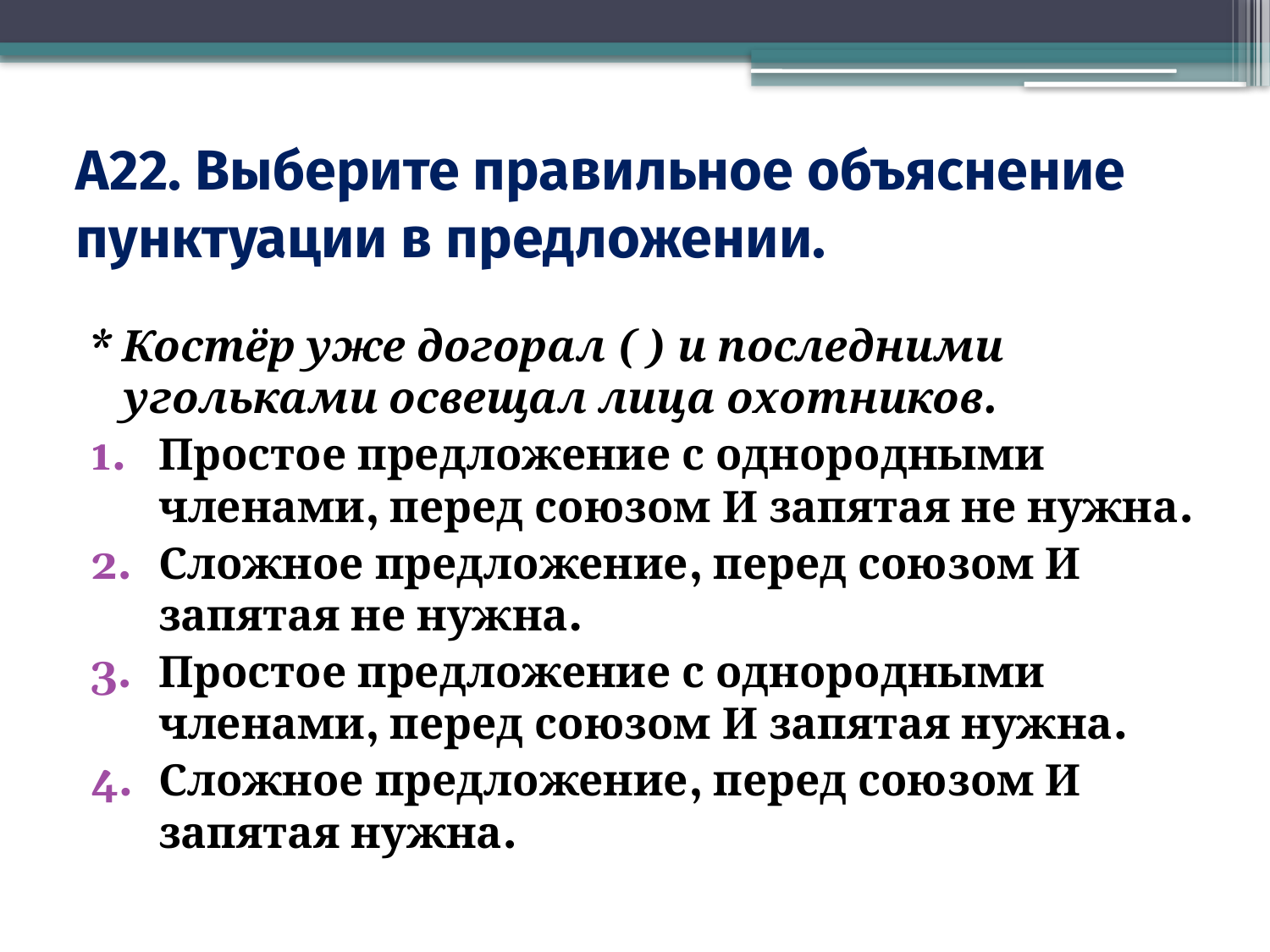

# А22. Выберите правильное объяснение пунктуации в предложении.
* Костёр уже догорал ( ) и последними угольками освещал лица охотников.
Простое предложение с однородными членами, перед союзом И запятая не нужна.
Сложное предложение, перед союзом И запятая не нужна.
Простое предложение с однородными членами, перед союзом И запятая нужна.
Сложное предложение, перед союзом И запятая нужна.